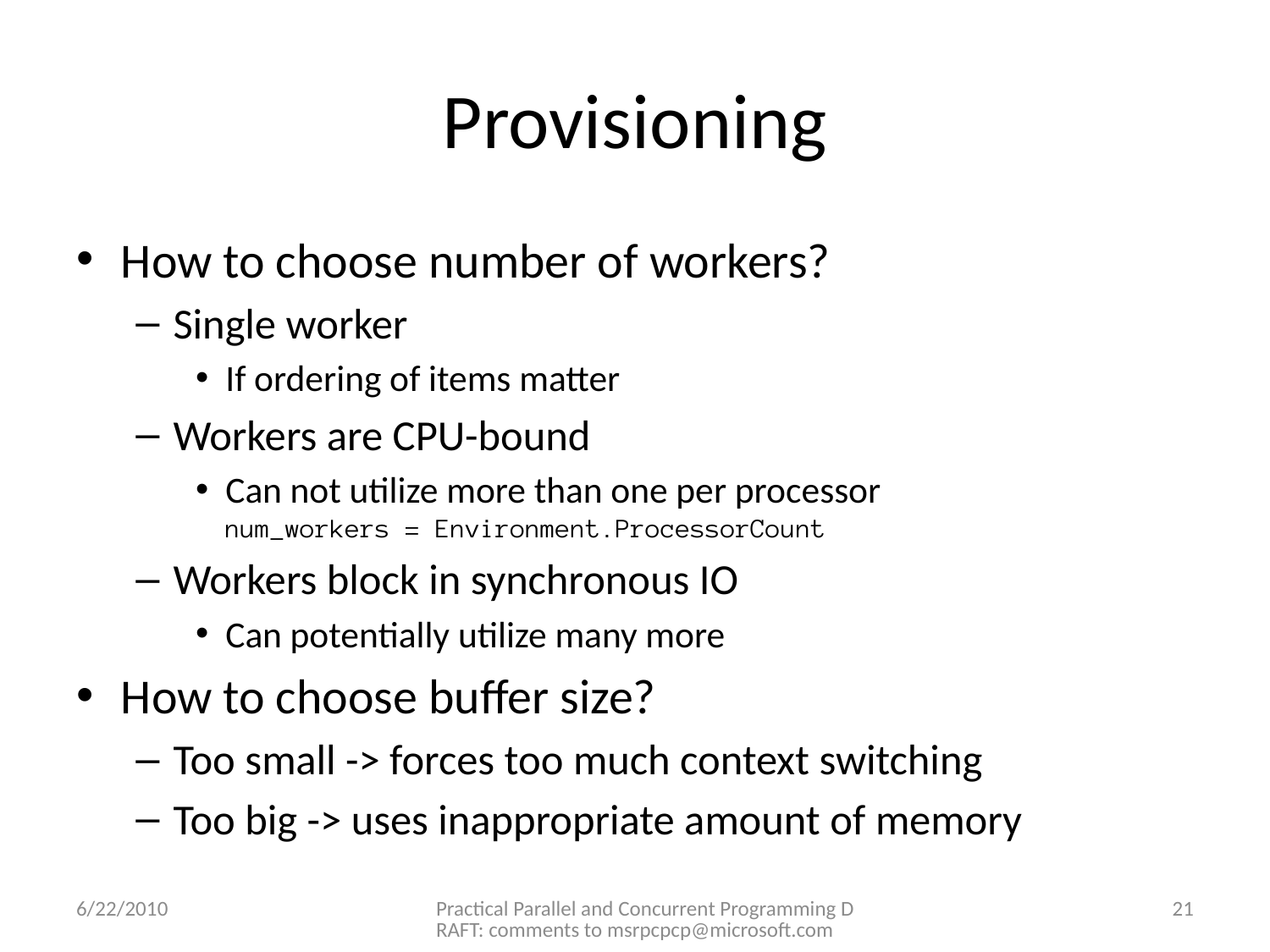

# Provisioning
How to choose number of workers?
Single worker
If ordering of items matter
Workers are CPU-bound
Can not utilize more than one per processor
num_workers = Environment.ProcessorCount
Workers block in synchronous IO
Can potentially utilize many more
How to choose buffer size?
Too small -> forces too much context switching
Too big -> uses inappropriate amount of memory

6/22/2010
Practical Parallel and Concurrent Programming DRAFT: comments to msrpcpcp@microsoft.com
21